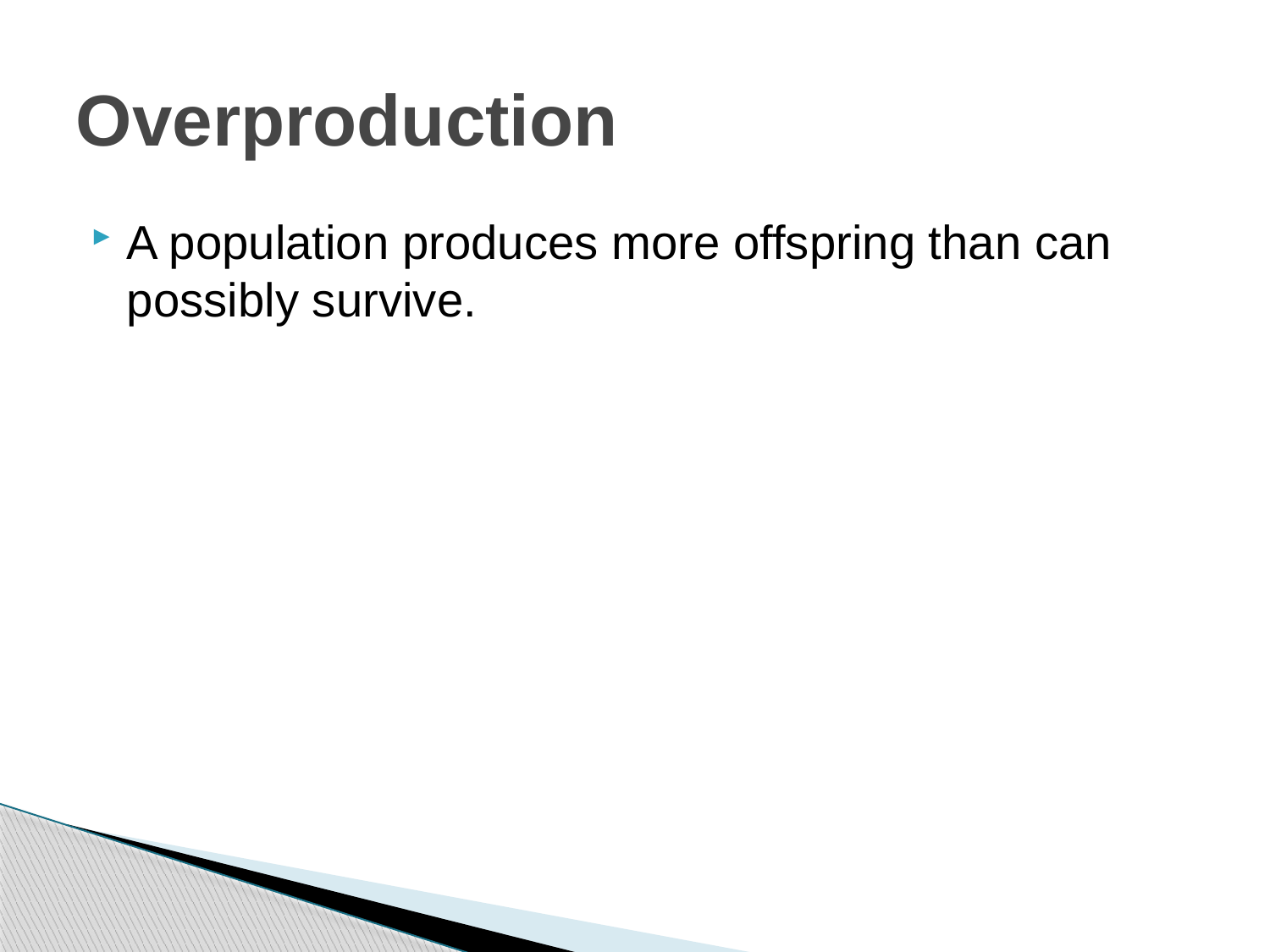

# Overproduction
A population produces more offspring than can possibly survive.